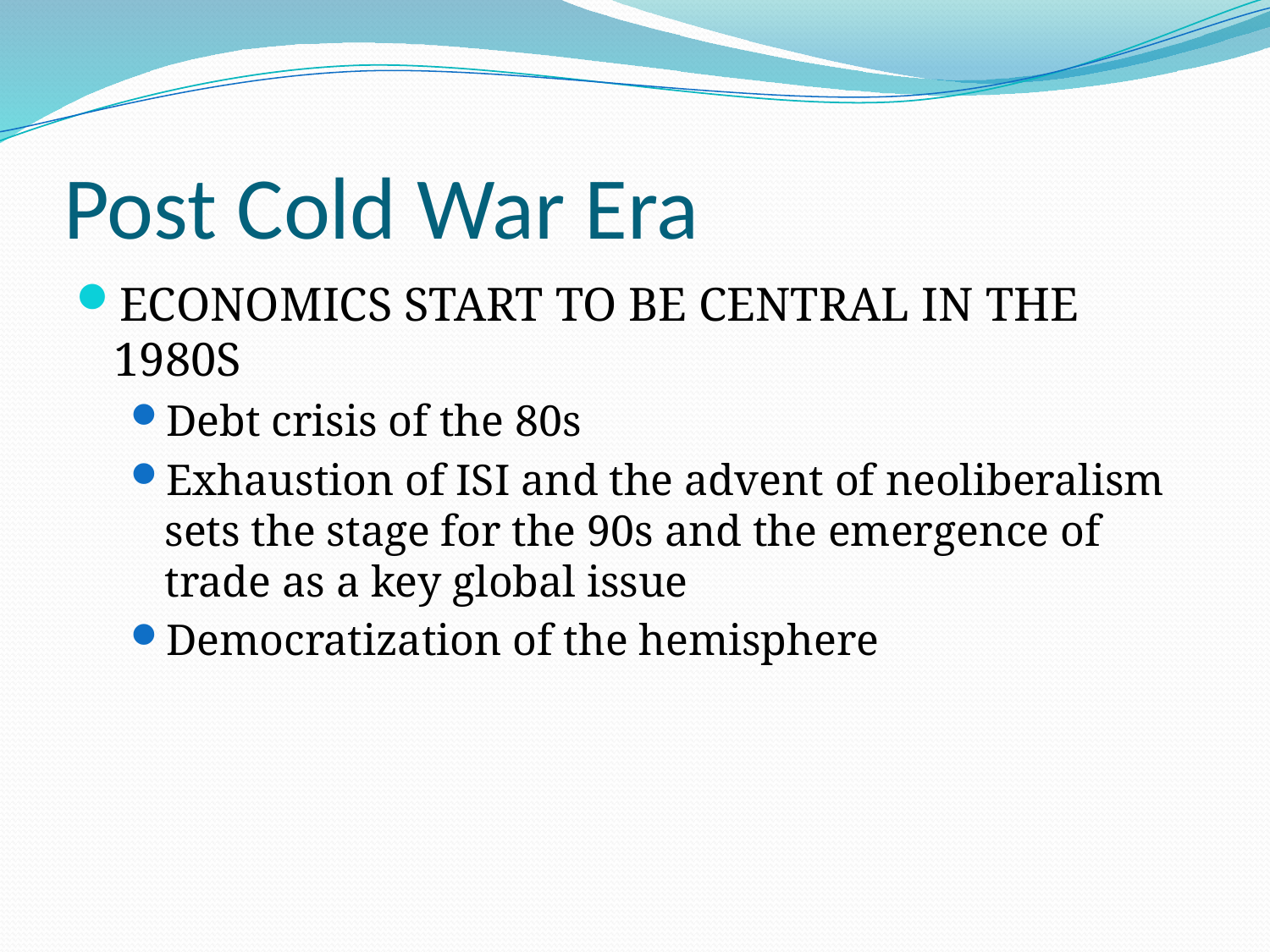

# Post Cold War Era
ECONOMICS START TO BE CENTRAL IN THE 1980S
Debt crisis of the 80s
Exhaustion of ISI and the advent of neoliberalism sets the stage for the 90s and the emergence of trade as a key global issue
Democratization of the hemisphere